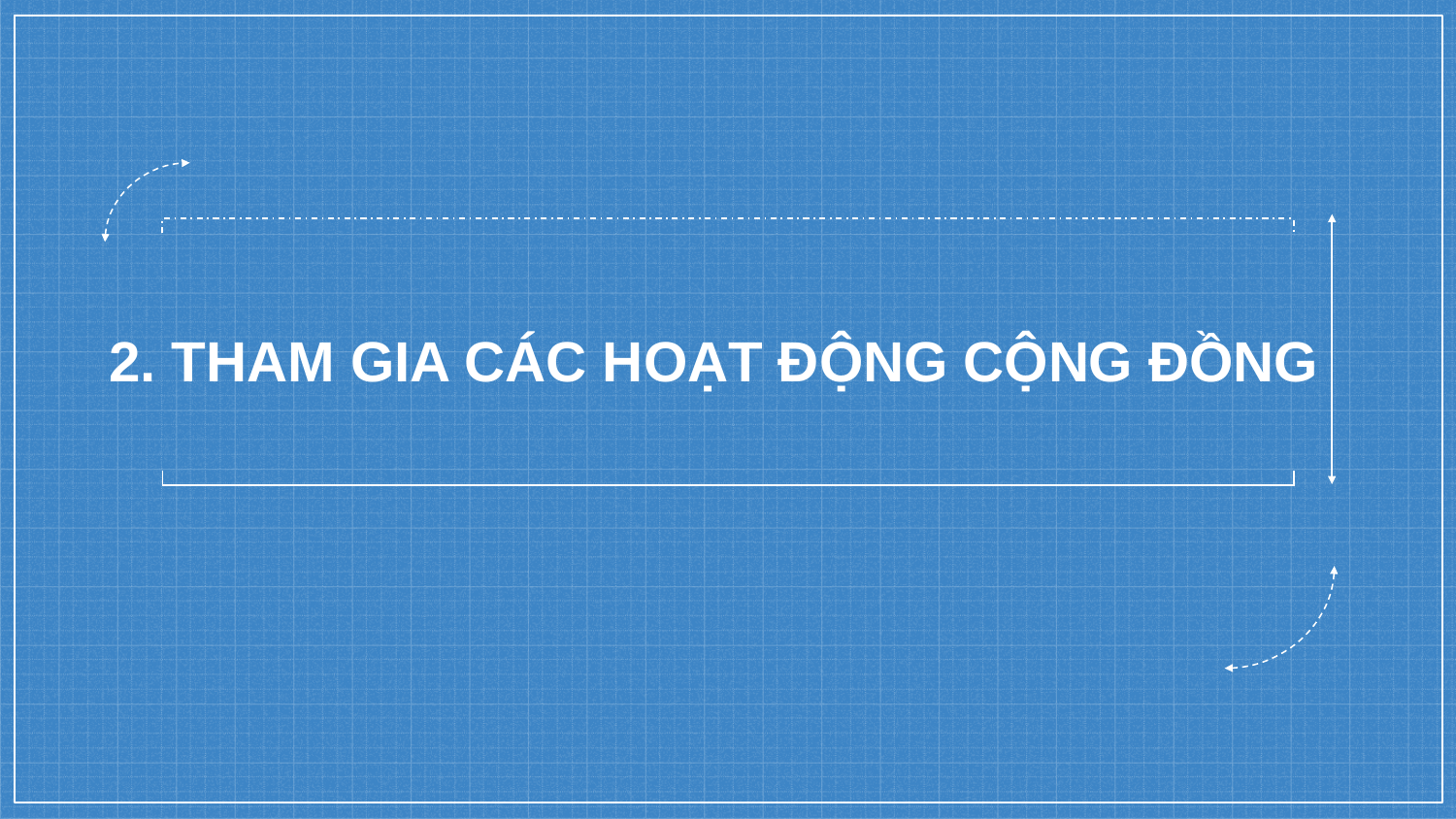

2. THAM GIA CÁC HOẠT ĐỘNG CỘNG ĐỒNG